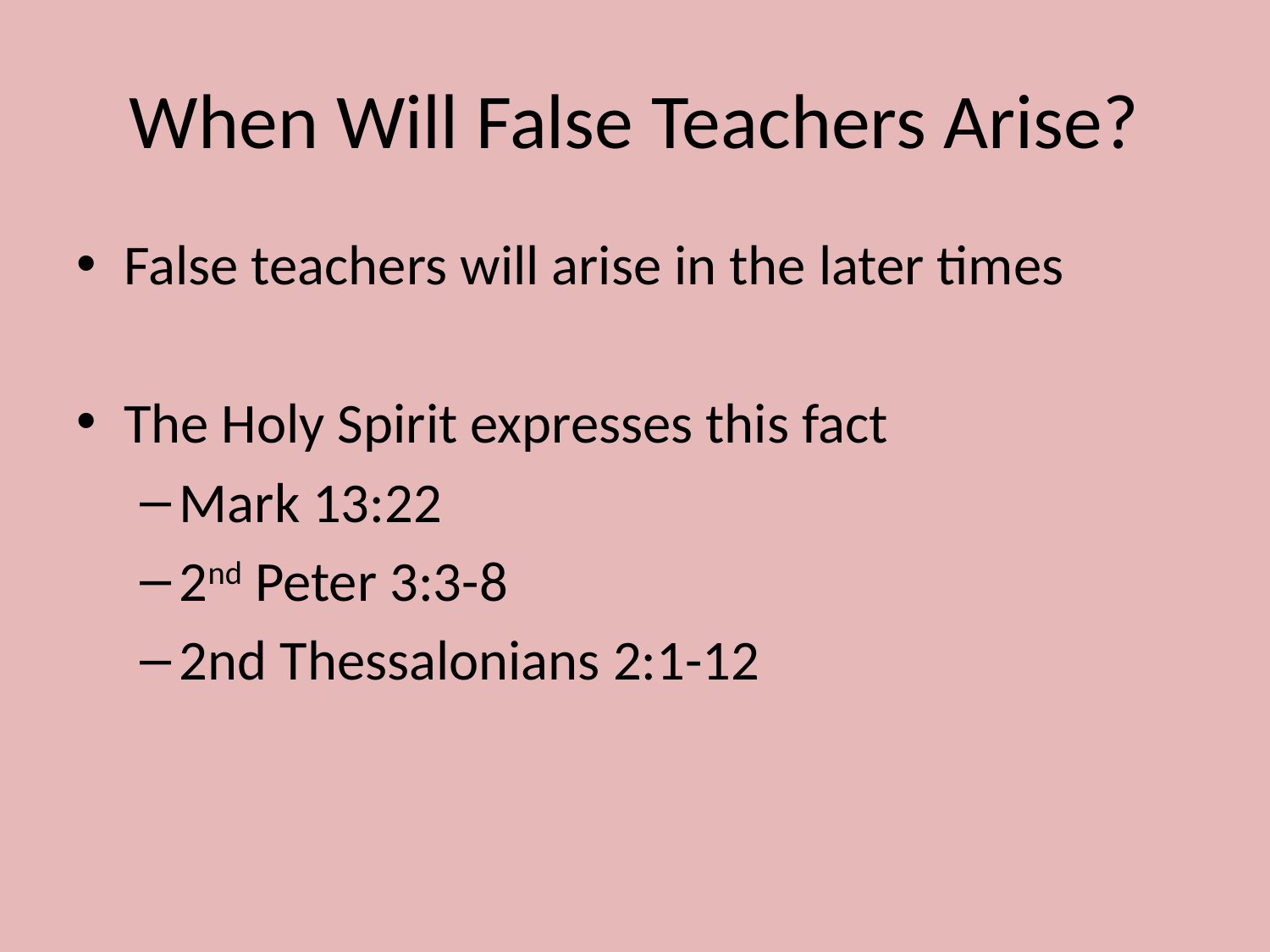

# When Will False Teachers Arise?
False teachers will arise in the later times

The Holy Spirit expresses this fact
Mark 13:22
2nd Peter 3:3-8
2nd Thessalonians 2:1-12